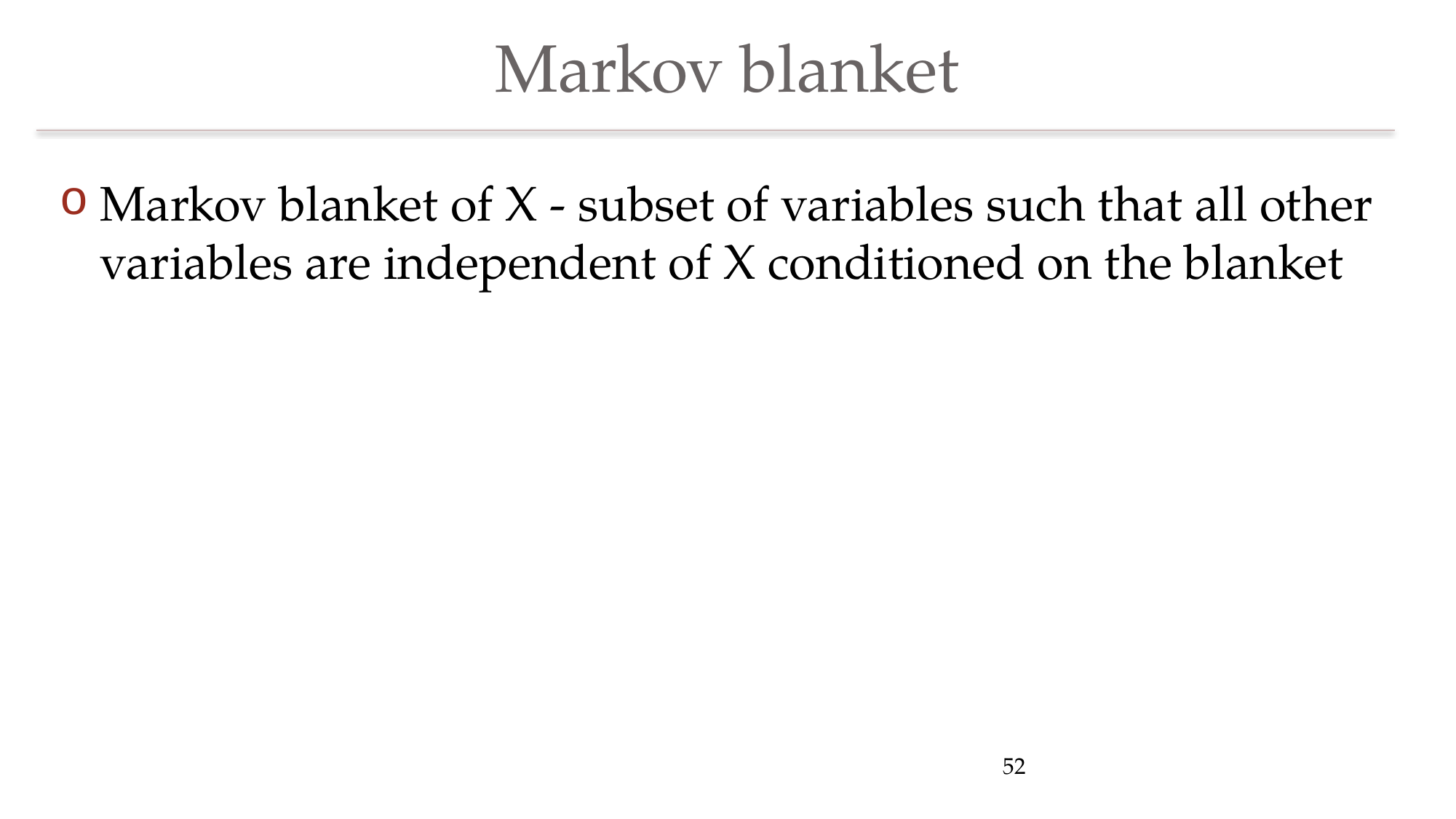

# Markov blanket
Markov blanket of X - subset of variables such that all other variables are independent of X conditioned on the blanket
52